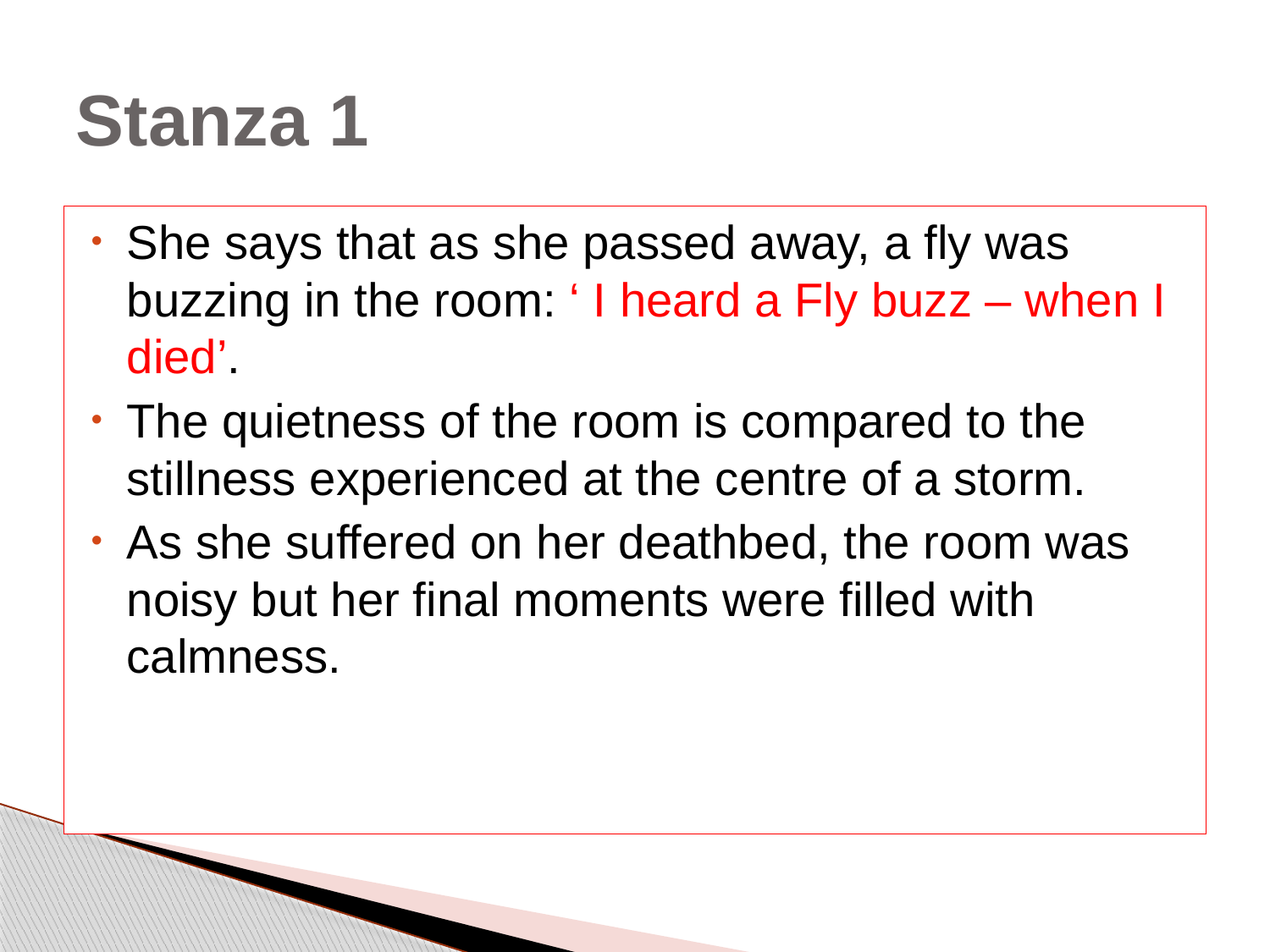

# Stanza 1
She says that as she passed away, a fly was buzzing in the room: ‘ I heard a Fly buzz – when I died’.
The quietness of the room is compared to the stillness experienced at the centre of a storm.
As she suffered on her deathbed, the room was noisy but her final moments were filled with calmness.